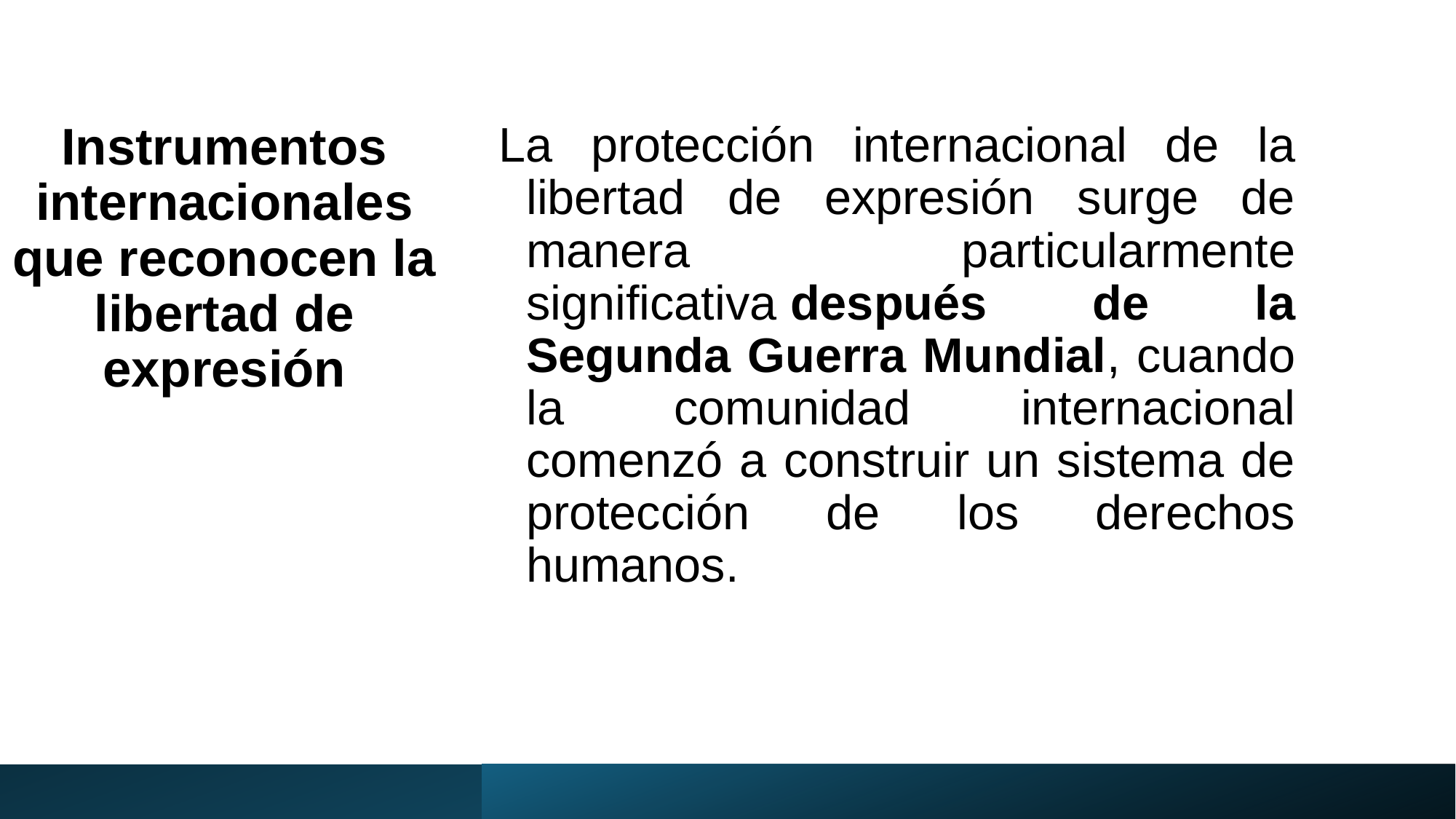

# Instrumentos internacionales que reconocen la libertad de expresión
La protección internacional de la libertad de expresión surge de manera particularmente significativa después de la Segunda Guerra Mundial, cuando la comunidad internacional comenzó a construir un sistema de protección de los derechos humanos.